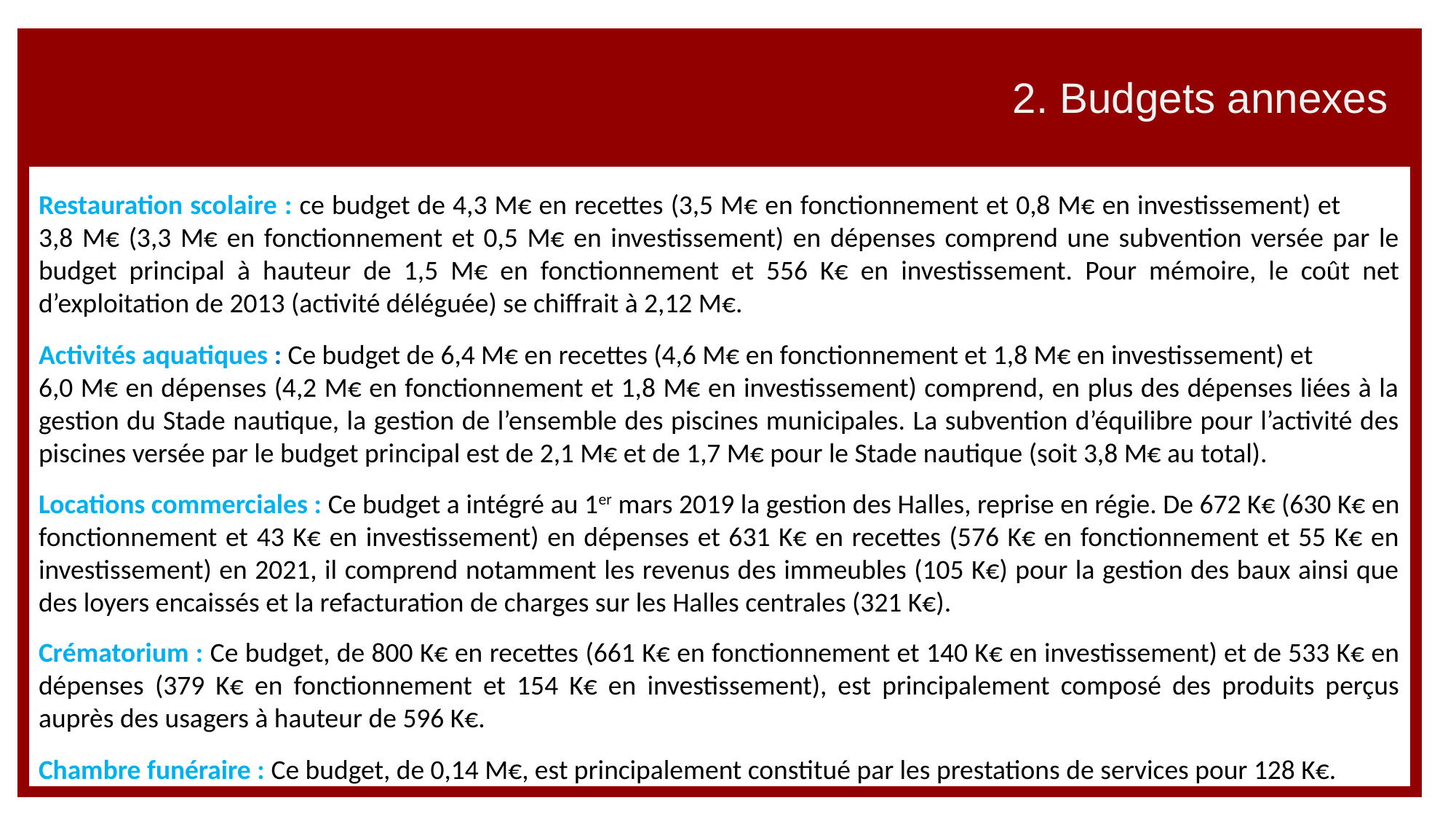

2. Budgets annexes
Restauration scolaire : ce budget de 4,3 M€ en recettes (3,5 M€ en fonctionnement et 0,8 M€ en investissement) et         3,8 M€ (3,3 M€ en fonctionnement et 0,5 M€ en investissement) en dépenses comprend une subvention versée par le budget principal à hauteur de 1,5 M€ en fonctionnement et 556 K€ en investissement. Pour mémoire, le coût net d’exploitation de 2013 (activité déléguée) se chiffrait à 2,12 M€.

Activités aquatiques : Ce budget de 6,4 M€ en recettes (4,6 M€ en fonctionnement et 1,8 M€ en investissement) et               6,0 M€ en dépenses (4,2 M€ en fonctionnement et 1,8 M€ en investissement) comprend, en plus des dépenses liées à la gestion du Stade nautique, la gestion de l’ensemble des piscines municipales. La subvention d’équilibre pour l’activité des piscines versée par le budget principal est de 2,1 M€ et de 1,7 M€ pour le Stade nautique (soit 3,8 M€ au total).

Locations commerciales : Ce budget a intégré au 1er mars 2019 la gestion des Halles, reprise en régie. De 672 K€ (630 K€ en fonctionnement et 43 K€ en investissement) en dépenses et 631 K€ en recettes (576 K€ en fonctionnement et 55 K€ en investissement) en 2021, il comprend notamment les revenus des immeubles (105 K€) pour la gestion des baux ainsi que des loyers encaissés et la refacturation de charges sur les Halles centrales (321 K€).

Crématorium : Ce budget, de 800 K€ en recettes (661 K€ en fonctionnement et 140 K€ en investissement) et de 533 K€ en dépenses (379 K€ en fonctionnement et 154 K€ en investissement), est principalement composé des produits perçus auprès des usagers à hauteur de 596 K€.

Chambre funéraire : Ce budget, de 0,14 M€, est principalement constitué par les prestations de services pour 128 K€.